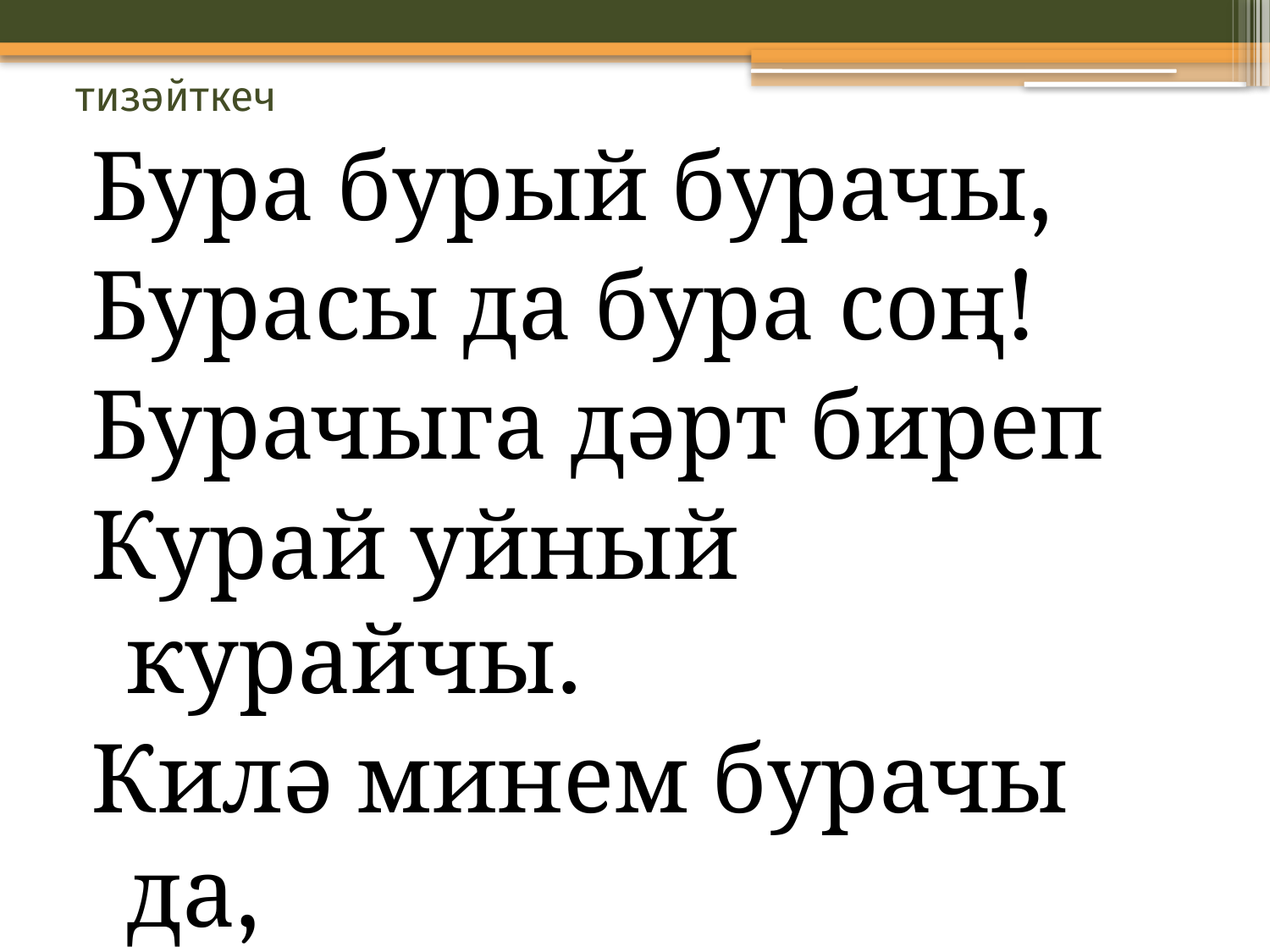

# тизәйткеч
Бура бурый бурачы,
Бурасы да бура соң!
Бурачыга дәрт биреп
Курай уйный курайчы.
Килә минем бурачы да,
Курайчы да буласы.